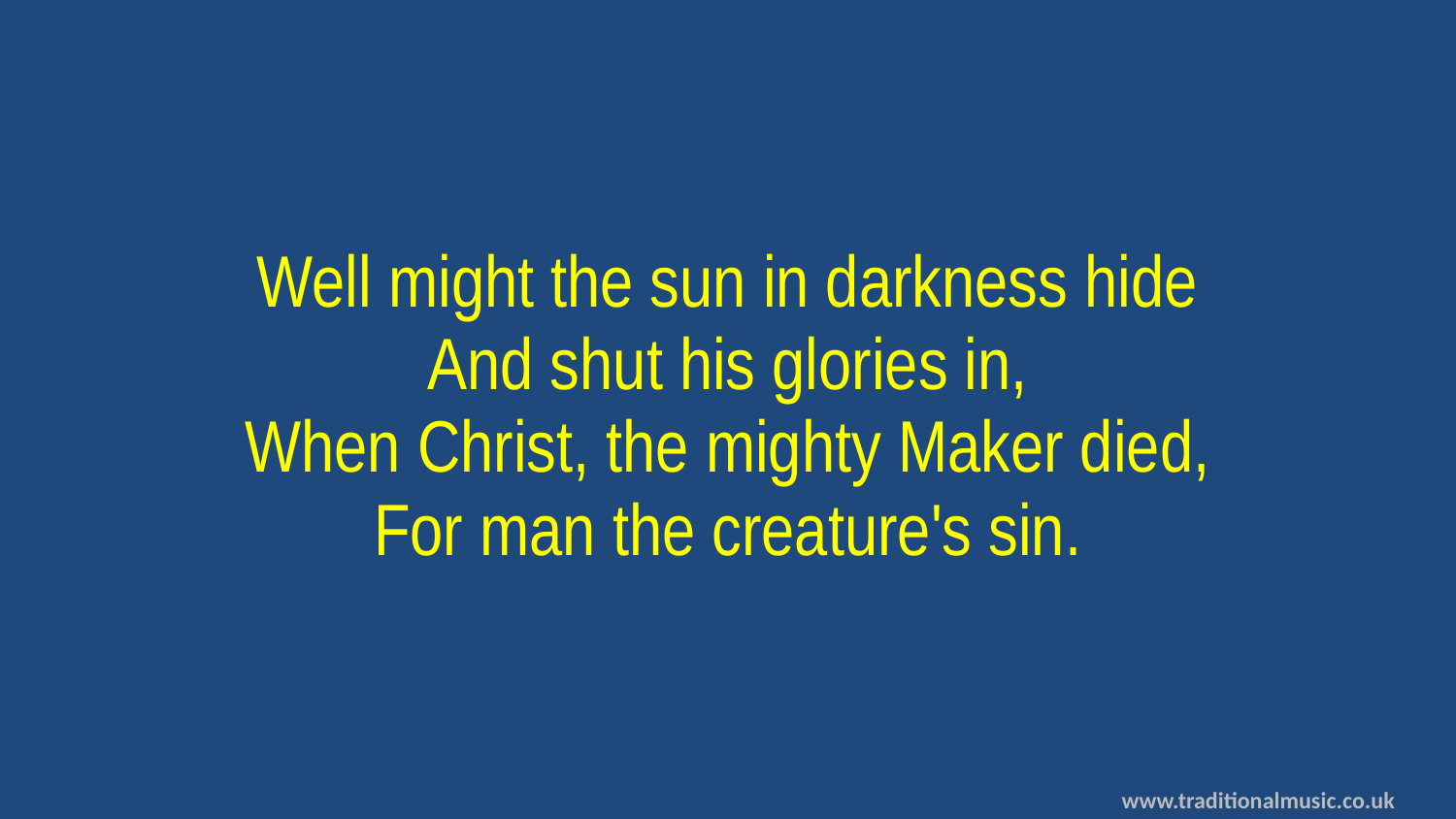

Well might the sun in darkness hide
And shut his glories in,
When Christ, the mighty Maker died,
For man the creature's sin.